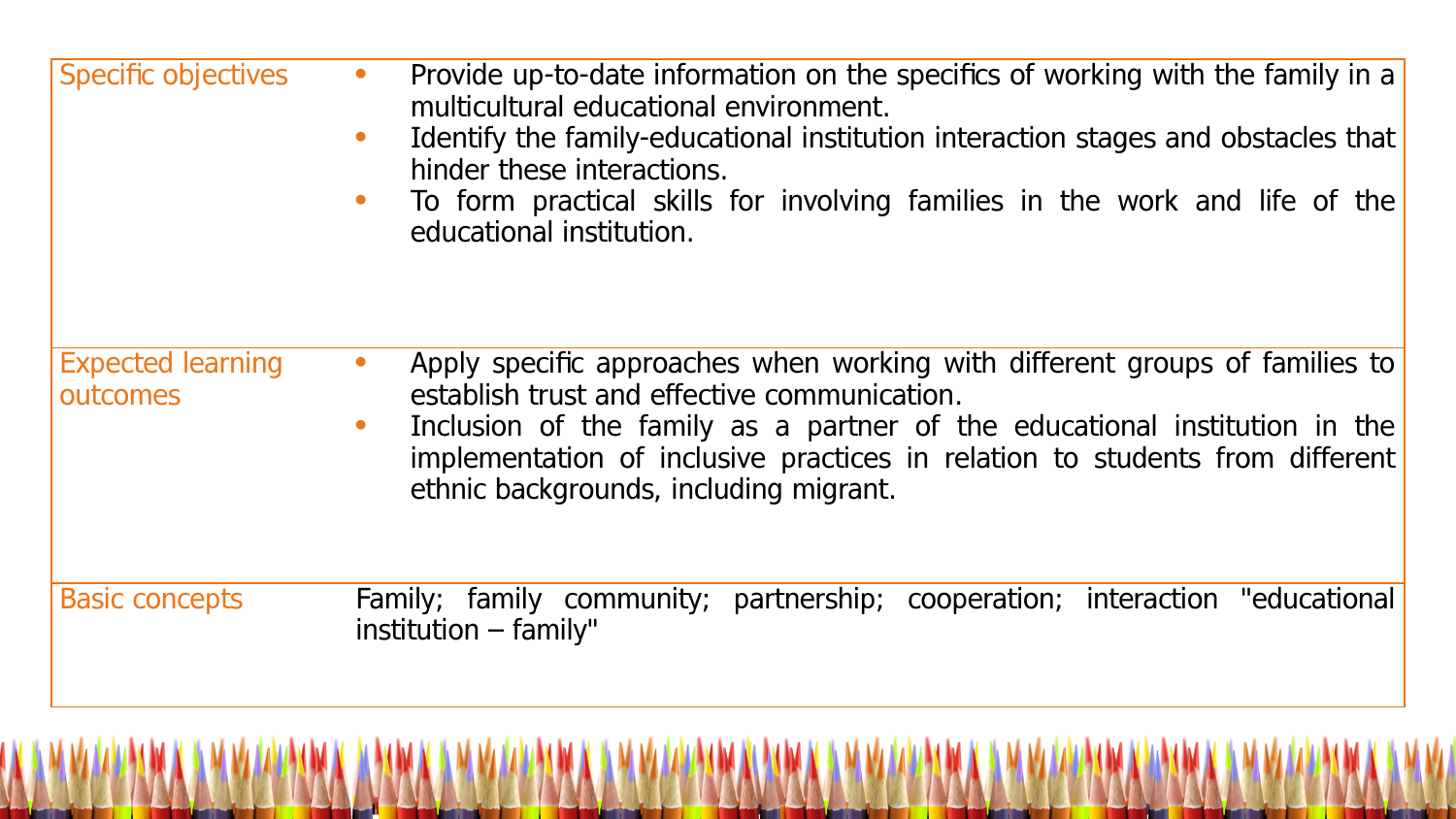

| Specific objectives | Provide up-to-date information on the specifics of working with the family in a multicultural educational environment. Identify the family-educational institution interaction stages and obstacles that hinder these interactions. To form practical skills for involving families in the work and life of the educational institution. |
| --- | --- |
| Expected learning outcomes | Apply specific approaches when working with different groups of families to establish trust and effective communication. Inclusion of the family as a partner of the educational institution in the implementation of inclusive practices in relation to students from different ethnic backgrounds, including migrant. |
| Basic concepts | Family; family community; partnership; cooperation; interaction "educational institution – family" |